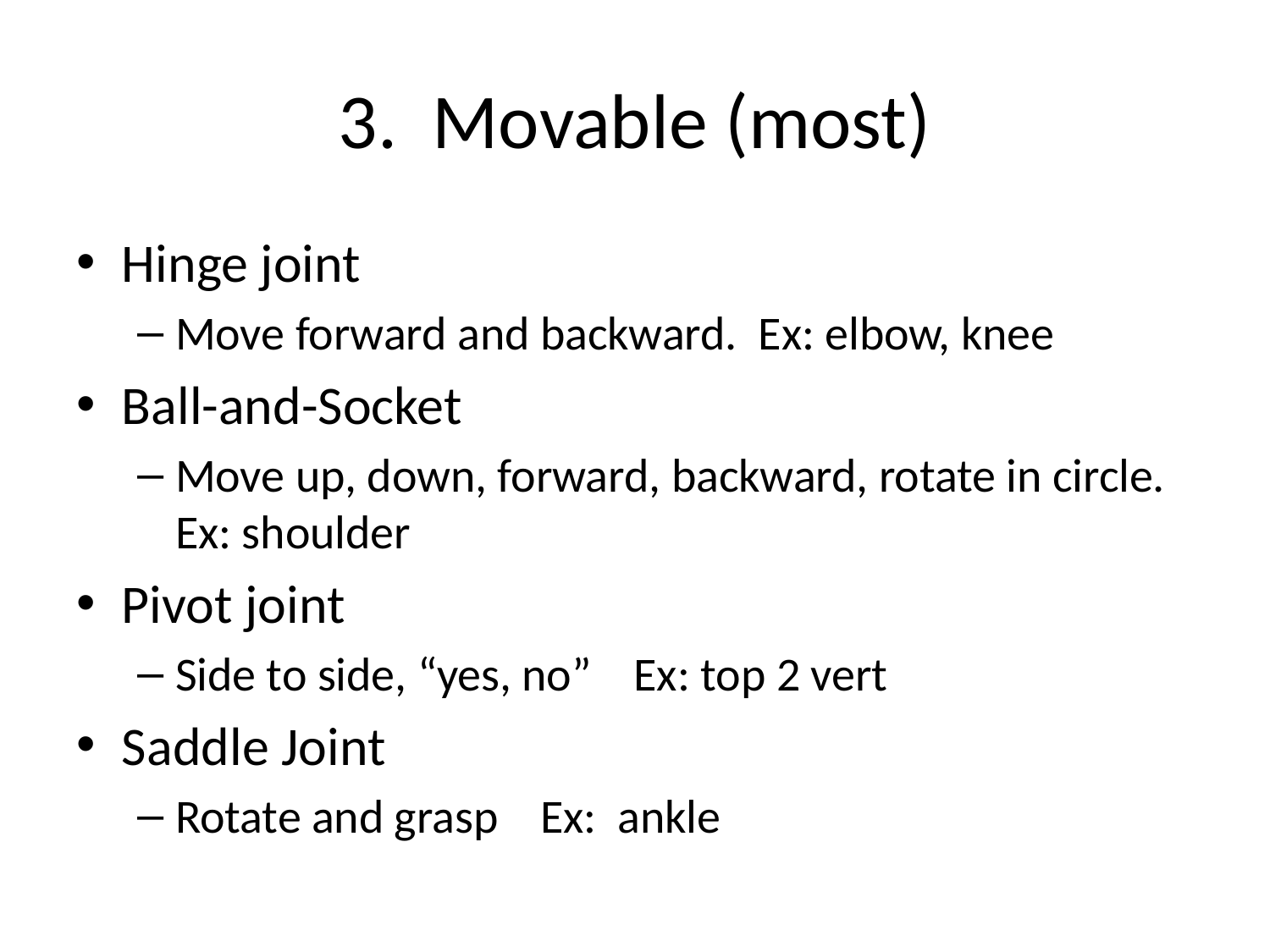

# 3.  Movable (most)
Hinge joint
Move forward and backward.  Ex: elbow, knee
Ball-and-Socket
Move up, down, forward, backward, rotate in circle.  Ex: shoulder
Pivot joint
Side to side, “yes, no”    Ex: top 2 vert
Saddle Joint
Rotate and grasp    Ex:  ankle